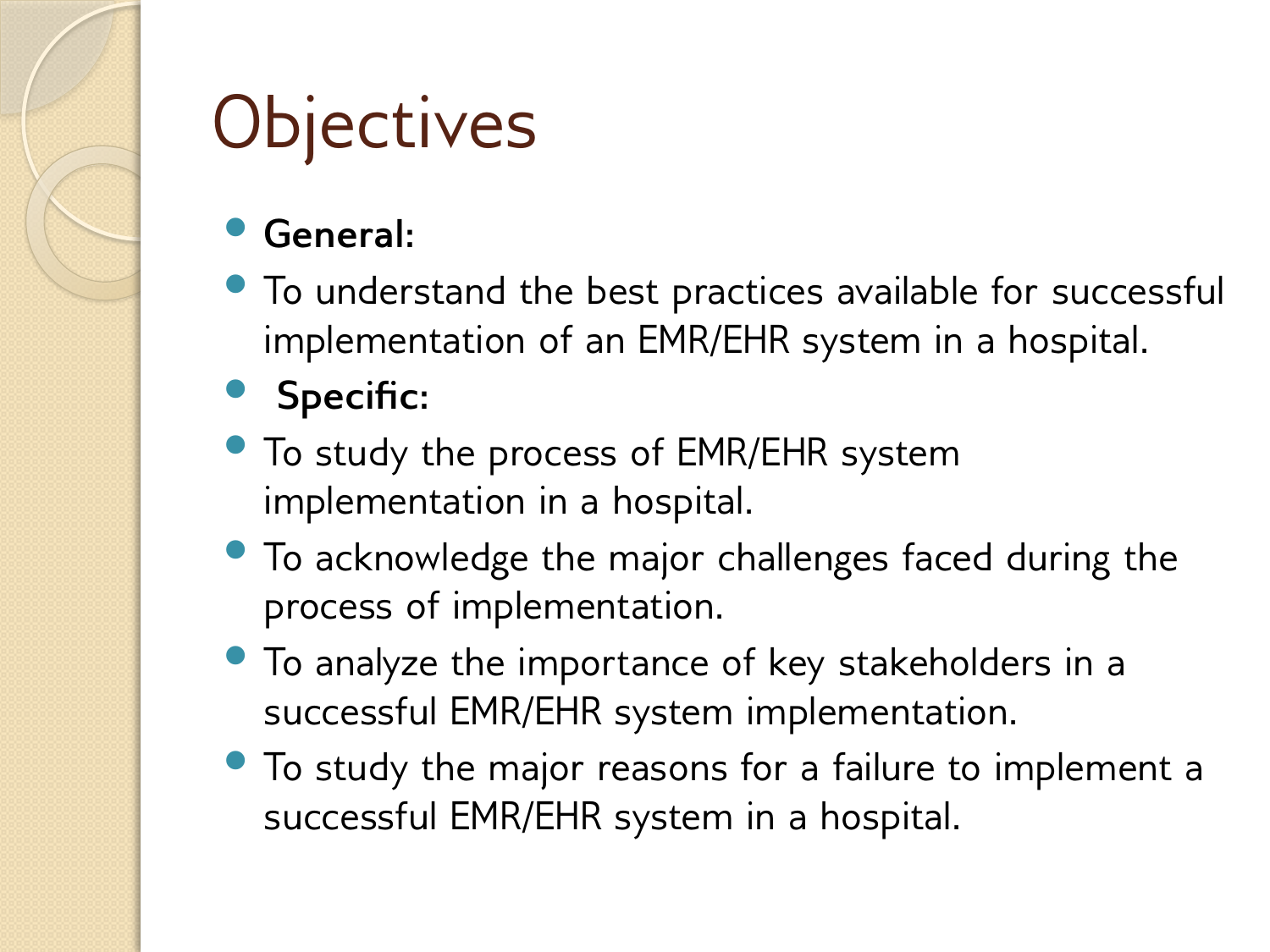

# Objectives
General:
To understand the best practices available for successful implementation of an EMR/EHR system in a hospital.
 Specific:
To study the process of EMR/EHR system implementation in a hospital.
To acknowledge the major challenges faced during the process of implementation.
To analyze the importance of key stakeholders in a successful EMR/EHR system implementation.
To study the major reasons for a failure to implement a successful EMR/EHR system in a hospital.